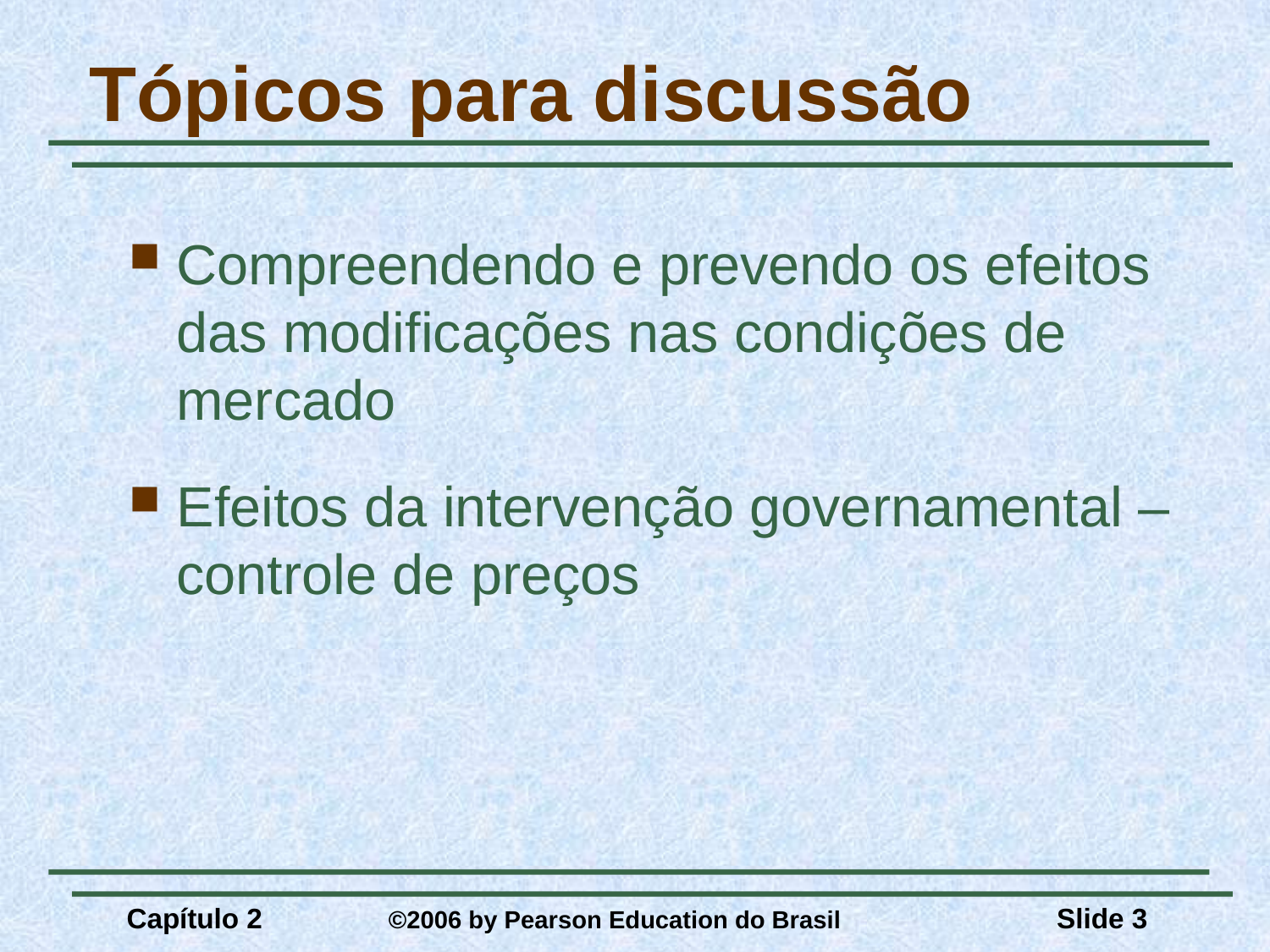

# Tópicos para discussão
Compreendendo e prevendo os efeitos das modificações nas condições de mercado
Efeitos da intervenção governamental – controle de preços

Capítulo 2	 ©2006 by Pearson Education do Brasil
Slide 3